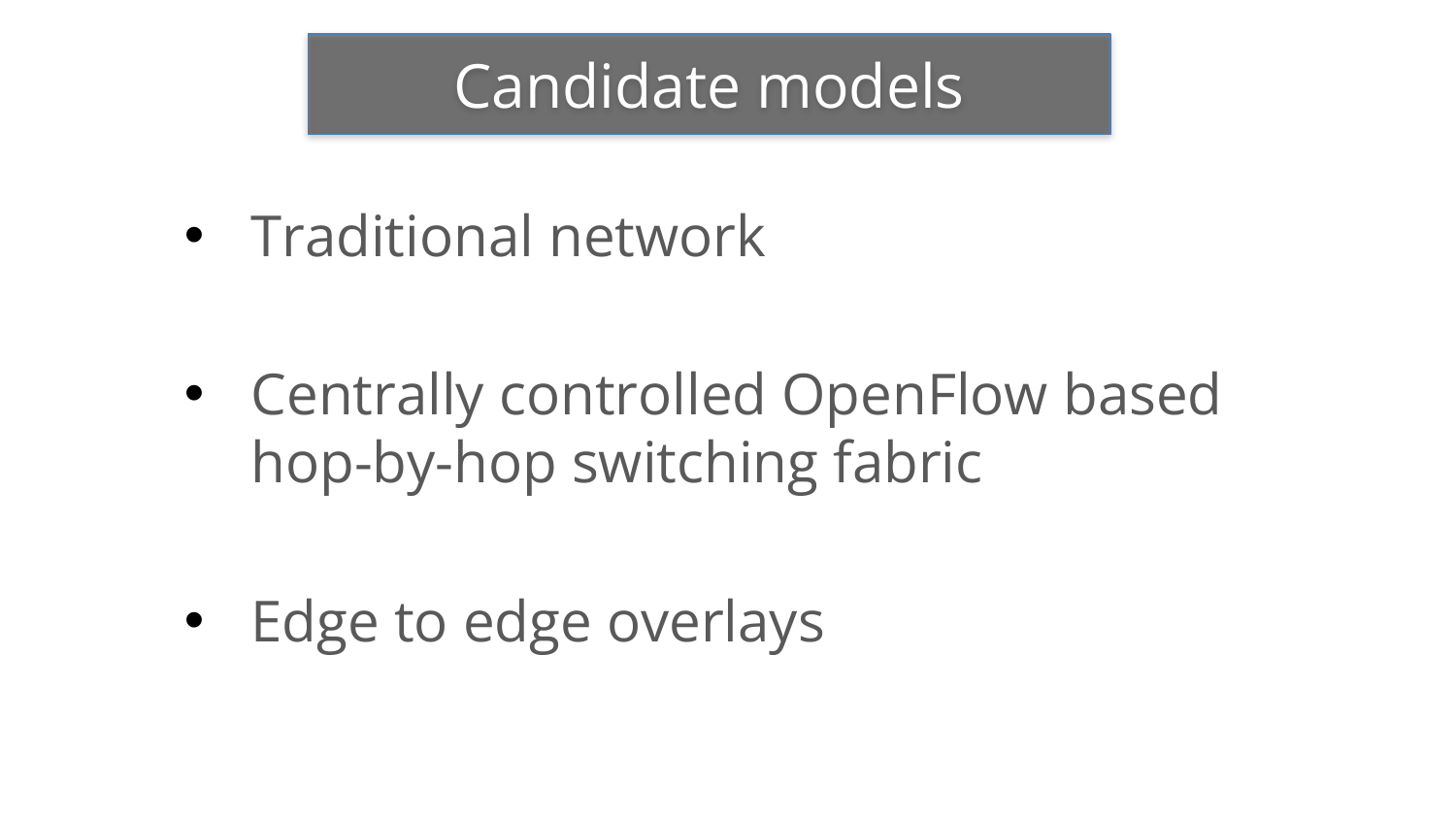

Candidate models
Traditional network

Centrally controlled OpenFlow based hop-by-hop switching fabric

Edge to edge overlays